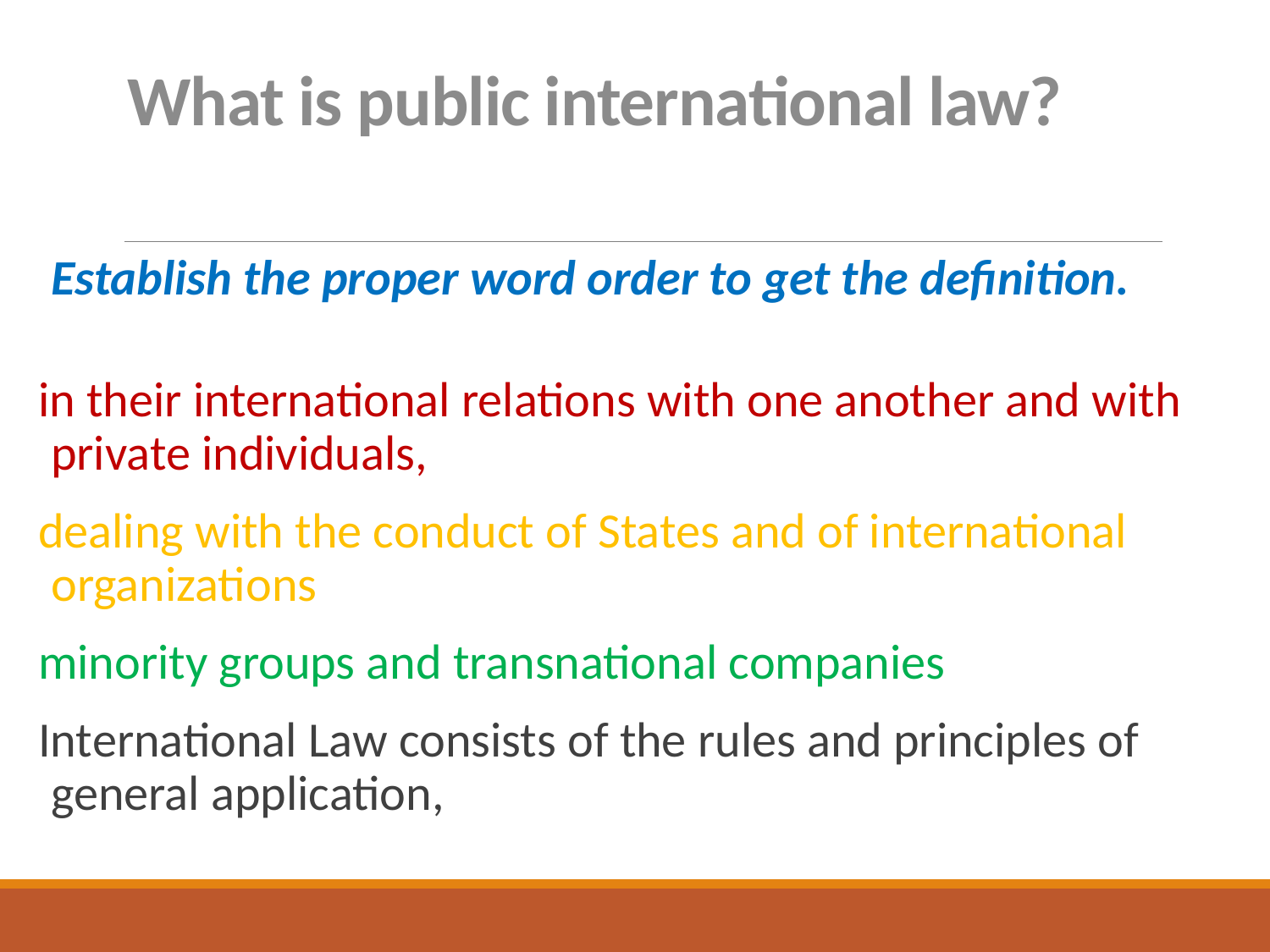

# What is public international law?
Establish the proper word order to get the definition.

in their international relations with one another and with private individuals,
dealing with the conduct of States and of international organizations
minority groups and transnational companies
International Law consists of the rules and principles of general application,